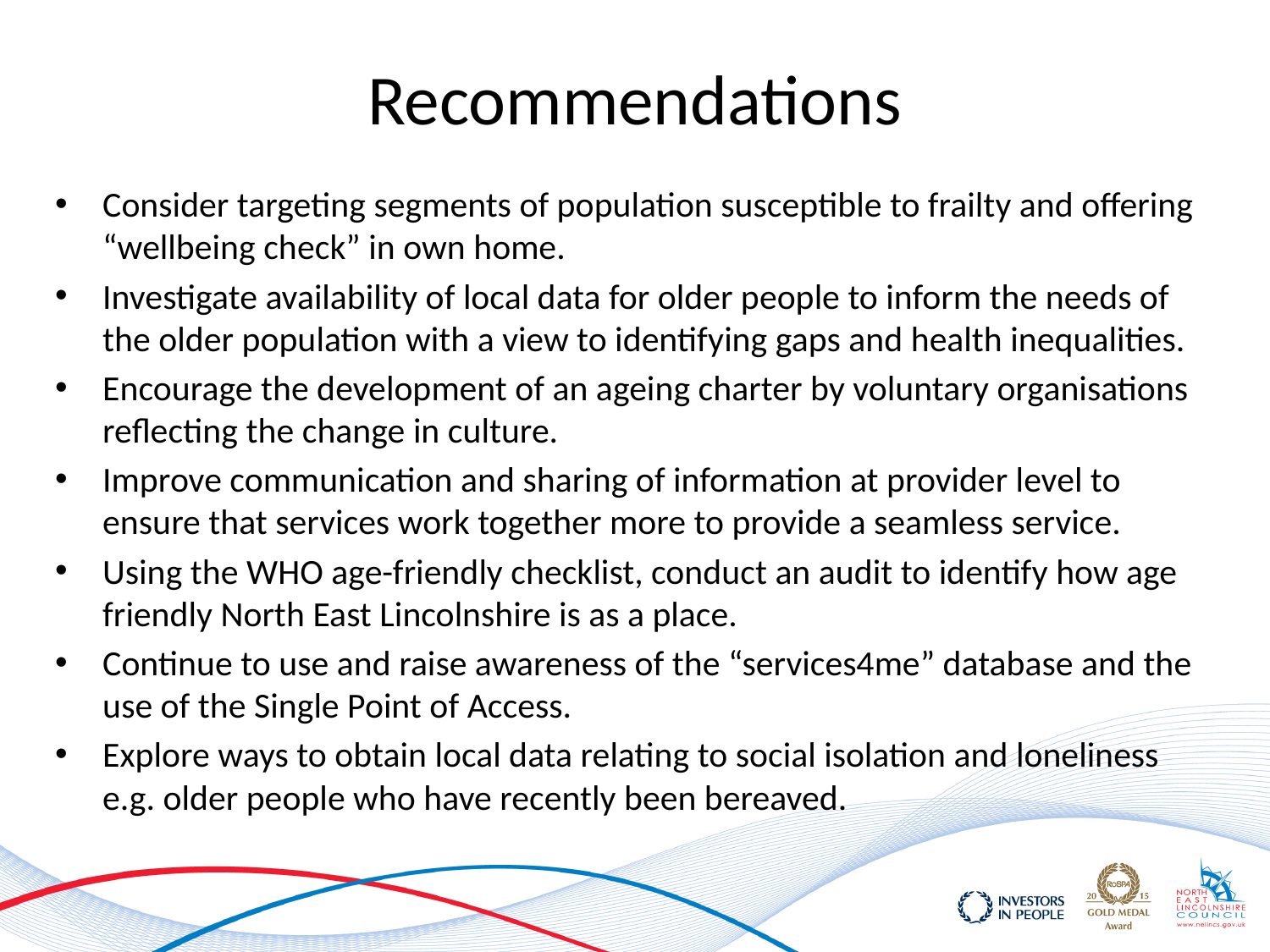

# Recommendations
Consider targeting segments of population susceptible to frailty and offering  “wellbeing check” in own home.
Investigate availability of local data for older people to inform the needs of the older population with a view to identifying gaps and health inequalities.
Encourage the development of an ageing charter by voluntary organisations reflecting the change in culture.
Improve communication and sharing of information at provider level to ensure that services work together more to provide a seamless service.
Using the WHO age-friendly checklist, conduct an audit to identify how age friendly North East Lincolnshire is as a place.
Continue to use and raise awareness of the “services4me” database and the use of the Single Point of Access.
Explore ways to obtain local data relating to social isolation and loneliness e.g. older people who have recently been bereaved.